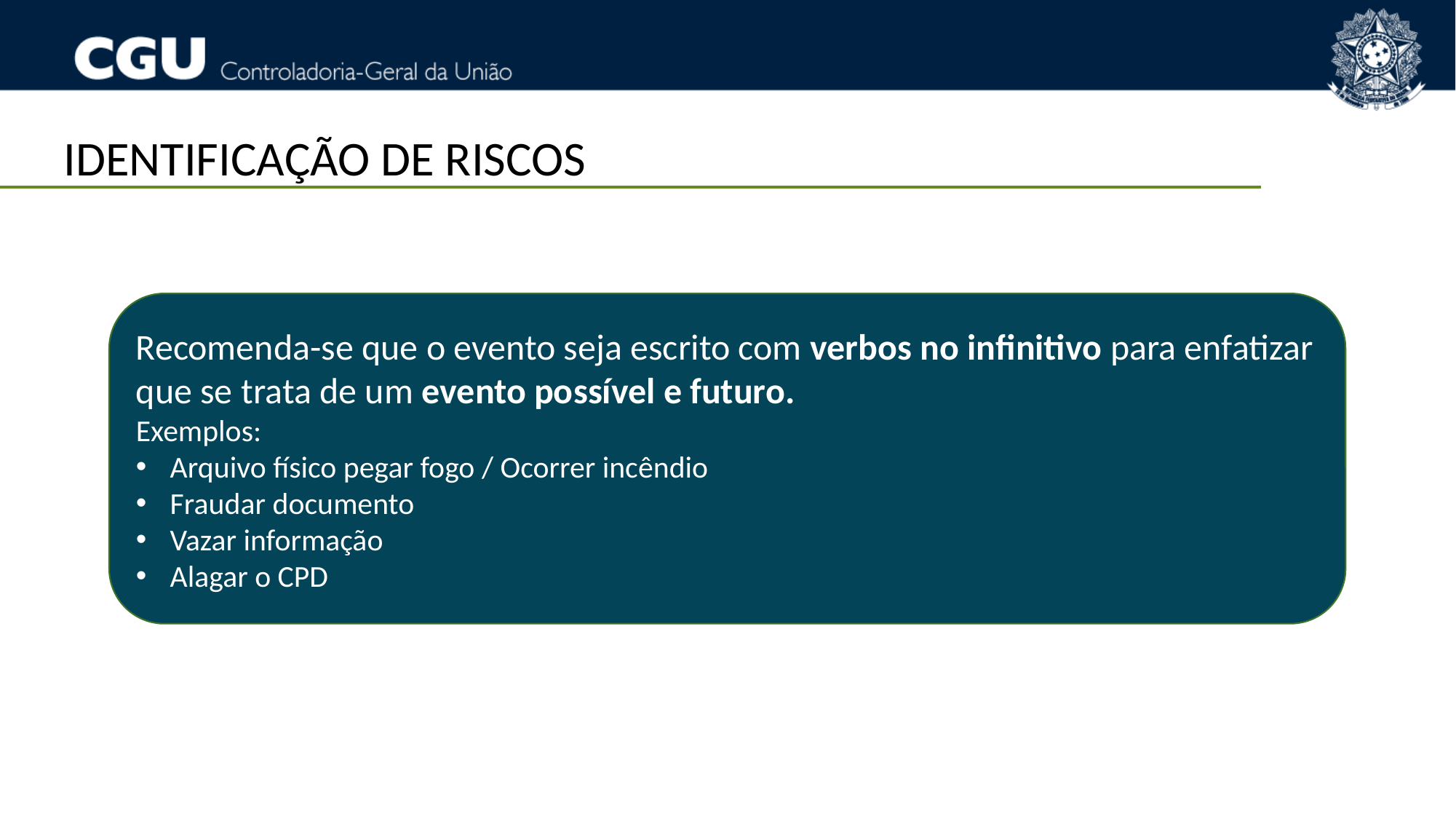

IDENTIFICAÇÃO DE RISCOS
Recomenda-se que o evento seja escrito com verbos no infinitivo para enfatizar que se trata de um evento possível e futuro.
Exemplos:
Arquivo físico pegar fogo / Ocorrer incêndio
Fraudar documento
Vazar informação
Alagar o CPD